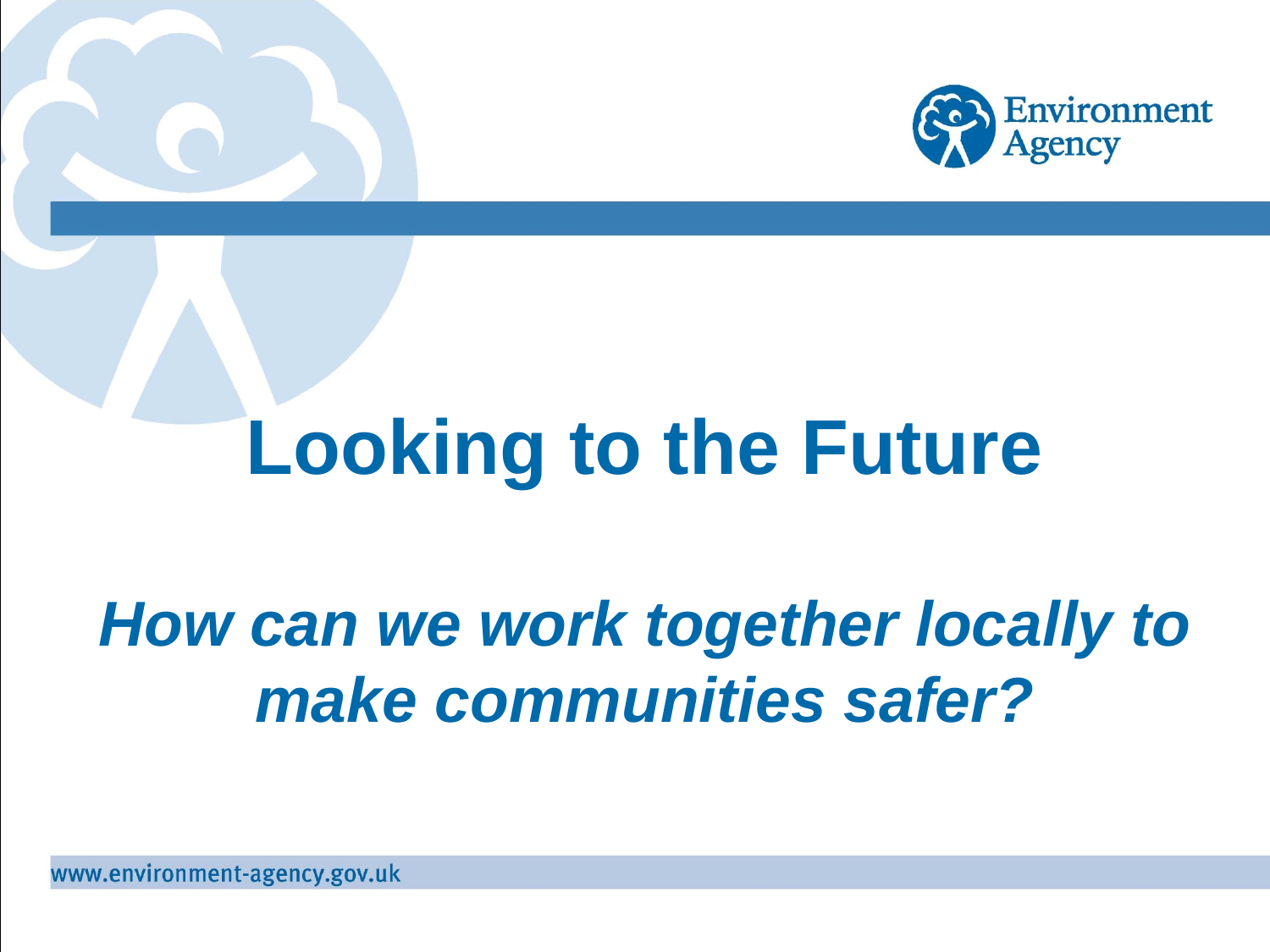

# Looking to the Future How can we work together locally to make communities safer?